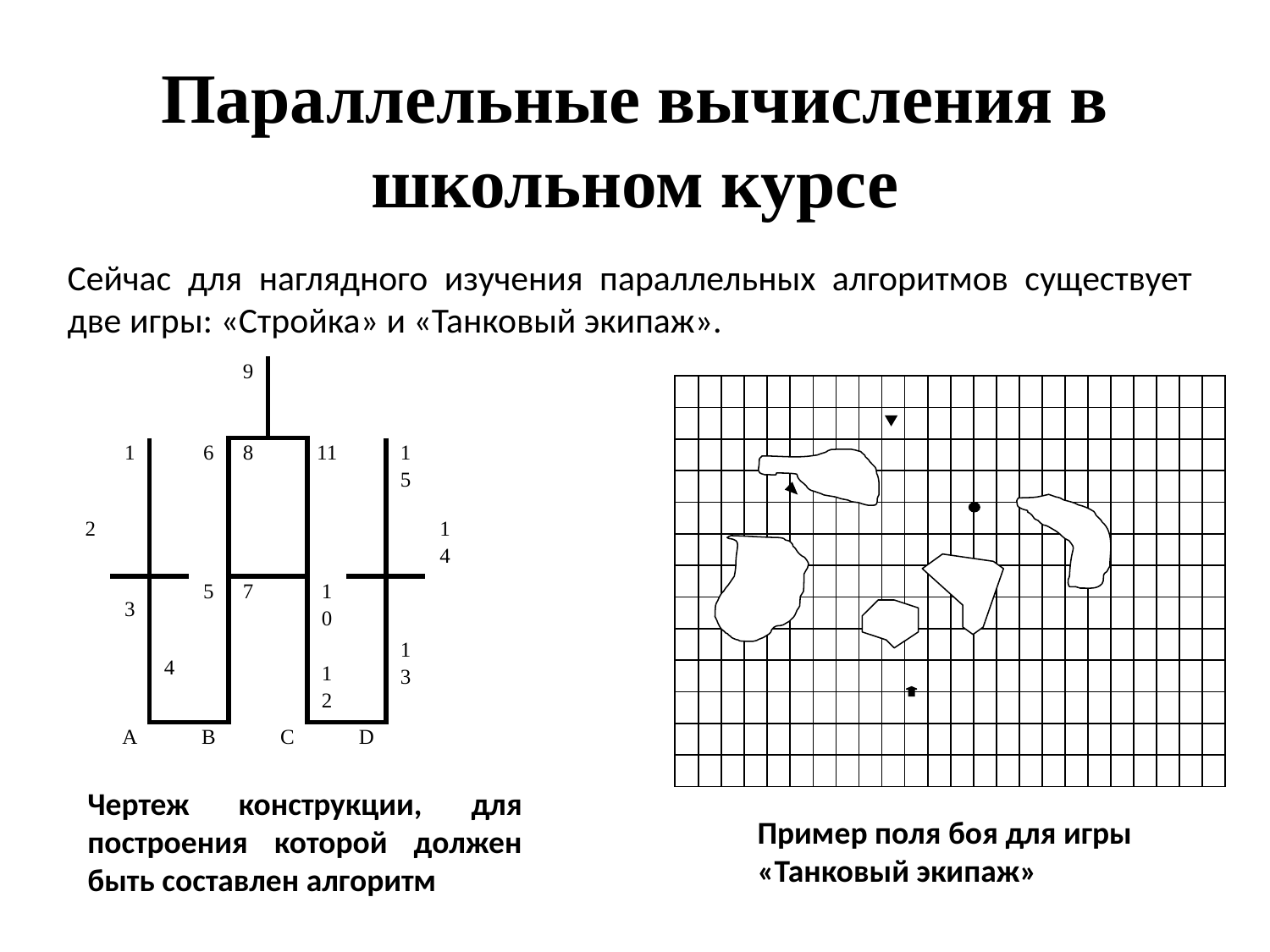

Параллельные вычисления в школьном курсе
Сейчас для наглядного изучения параллельных алгоритмов существует две игры: «Стройка» и «Танковый экипаж».
|  |  |  |  | 9 |  |  |  |  |  |
| --- | --- | --- | --- | --- | --- | --- | --- | --- | --- |
|  |  |  |  |  |  |  |  |  |  |
|  | 1 |  | 6 | 8 |  | 11 |  | 15 |  |
| 2 |  |  |  |  |  |  |  |  | 14 |
|  | 3 |  | 5 | 7 |  | 10 |  |  |  |
|  |  | 4 |  |  |  | 12 |  | 13 |  |
|  | A |  | B |  | C |  | D |  |  |
|  |  |  |  |  |  |  |  |  |  |  |  |  |  |  |  |  |  |  |  |  |  |  |  |
| --- | --- | --- | --- | --- | --- | --- | --- | --- | --- | --- | --- | --- | --- | --- | --- | --- | --- | --- | --- | --- | --- | --- | --- |
|  |  |  |  |  |  |  |  |  |  |  |  |  |  |  |  |  |  |  |  |  |  |  |  |
|  |  |  |  |  |  |  |  |  |  |  |  |  |  |  |  |  |  |  |  |  |  |  |  |
|  |  |  |  |  |  |  |  |  |  |  |  |  |  |  |  |  |  |  |  |  |  |  |  |
|  |  |  |  |  |  |  |  |  |  |  |  |  |  |  |  |  |  |  |  |  |  |  |  |
|  |  |  |  |  |  |  |  |  |  |  |  |  |  |  |  |  |  |  |  |  |  |  |  |
|  |  |  |  |  |  |  |  |  |  |  |  |  |  |  |  |  |  |  |  |  |  |  |  |
|  |  |  |  |  |  |  |  |  |  |  |  |  |  |  |  |  |  |  |  |  |  |  |  |
|  |  |  |  |  |  |  |  |  |  |  |  |  |  |  |  |  |  |  |  |  |  |  |  |
|  |  |  |  |  |  |  |  |  |  |  |  |  |  |  |  |  |  |  |  |  |  |  |  |
|  |  |  |  |  |  |  |  |  |  |  |  |  |  |  |  |  |  |  |  |  |  |  |  |
|  |  |  |  |  |  |  |  |  |  |  |  |  |  |  |  |  |  |  |  |  |  |  |  |
|  |  |  |  |  |  |  |  |  |  |  |  |  |  |  |  |  |  |  |  |  |  |  |  |

Чертеж конструкции, для построения которой должен быть составлен алгоритм
Пример поля боя для игры «Танковый экипаж»